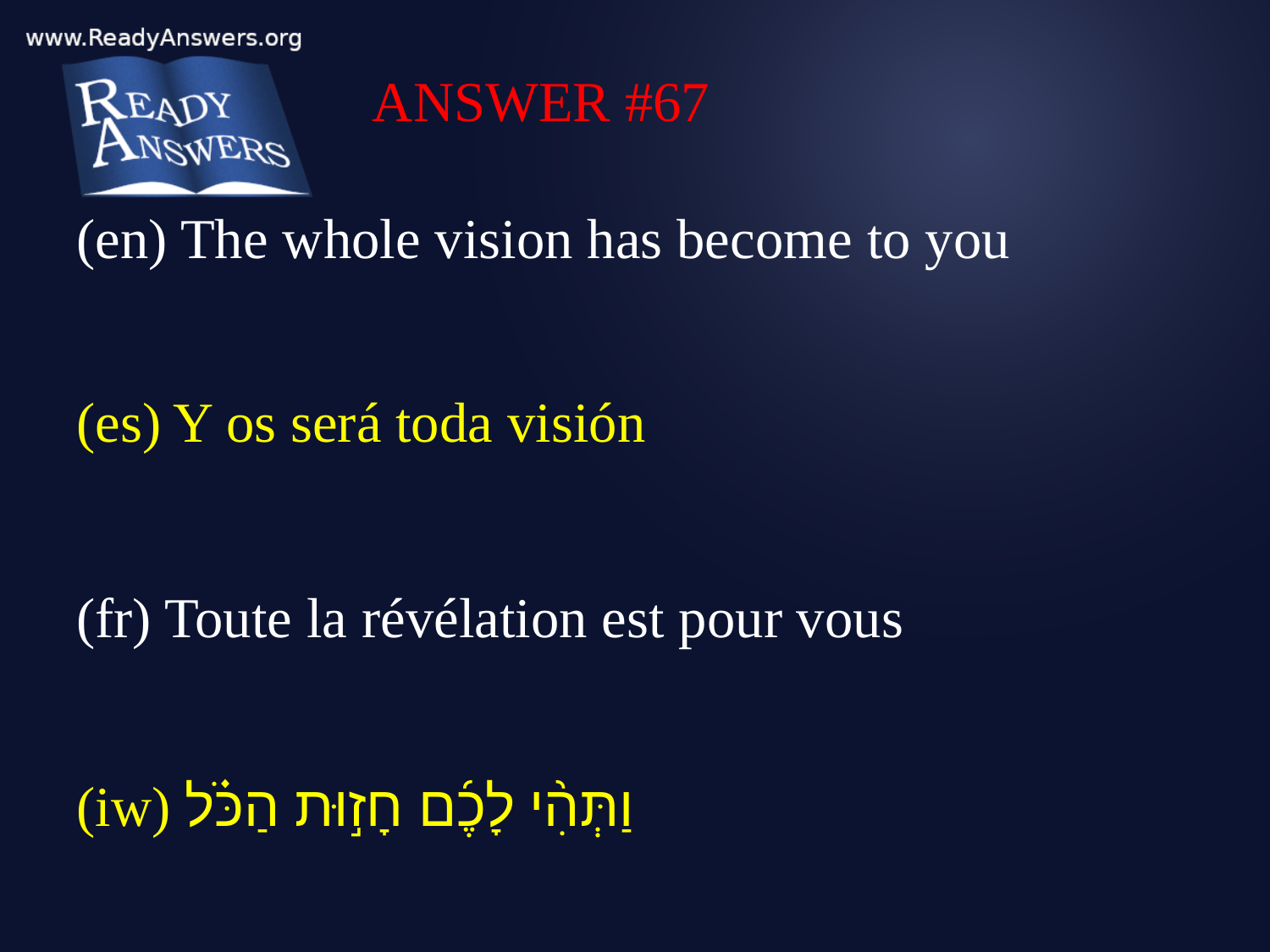

ANSWER #67
(en) The whole vision has become to you
(es) Y os será toda visión
(fr) Toute la révélation est pour vous
(iw) וַתְּהִ֨י לָכֶ֜ם חָז֣וּת הַכֹּ֗ל